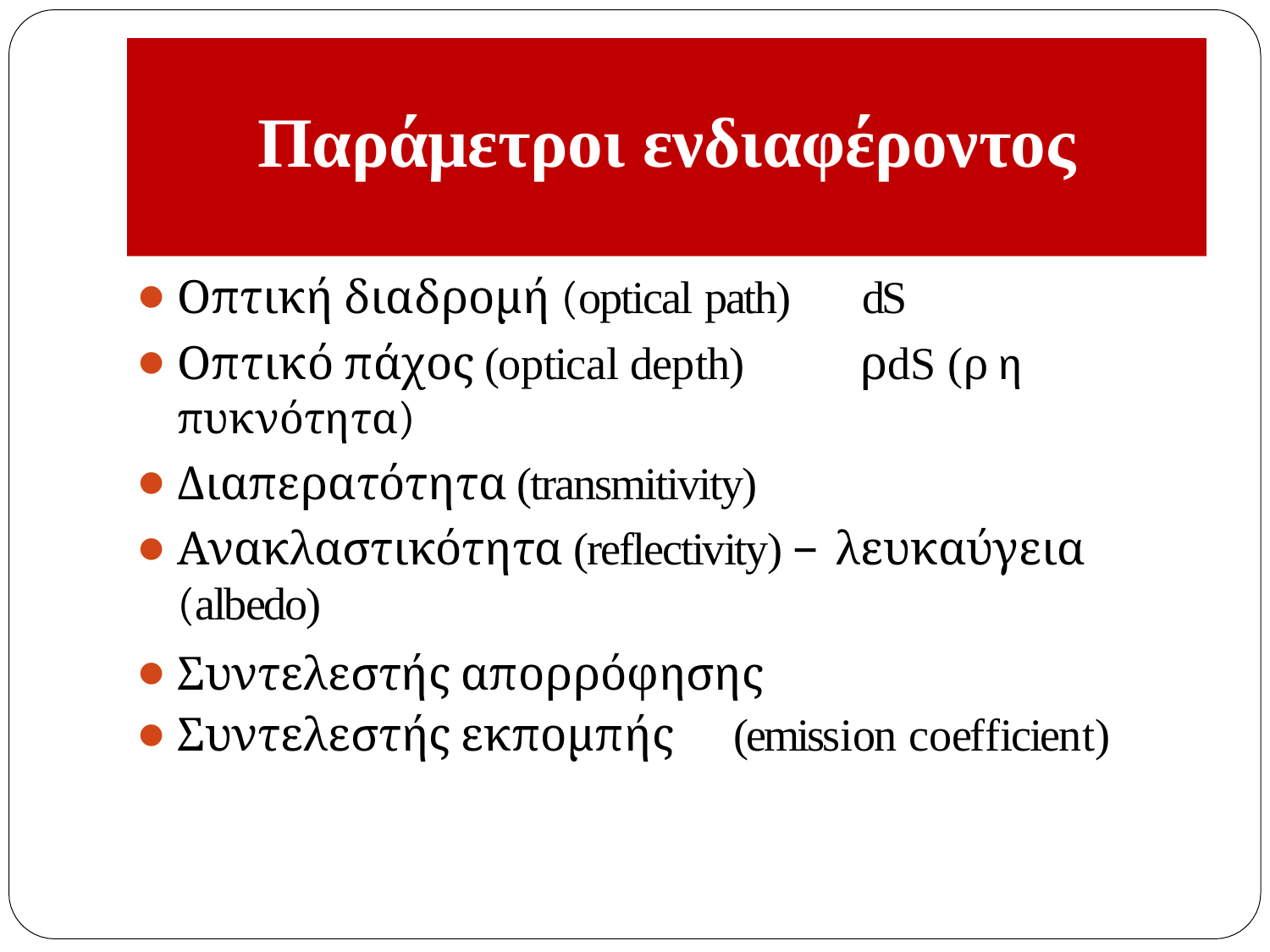

# Παράμετροι ενδιαφέροντος
Οπτική διαδρομή (optical path)	dS
Οπτικό πάχος (optical depth)	ρdS (ρ η πυκνότητα)
Διαπερατότητα (transmitivity)
Ανακλαστικότητα (reflectivity) – λευκαύγεια (albedo)
Συντελεστής απορρόφησης
Συντελεστής εκπομπής	(emission coefficient)